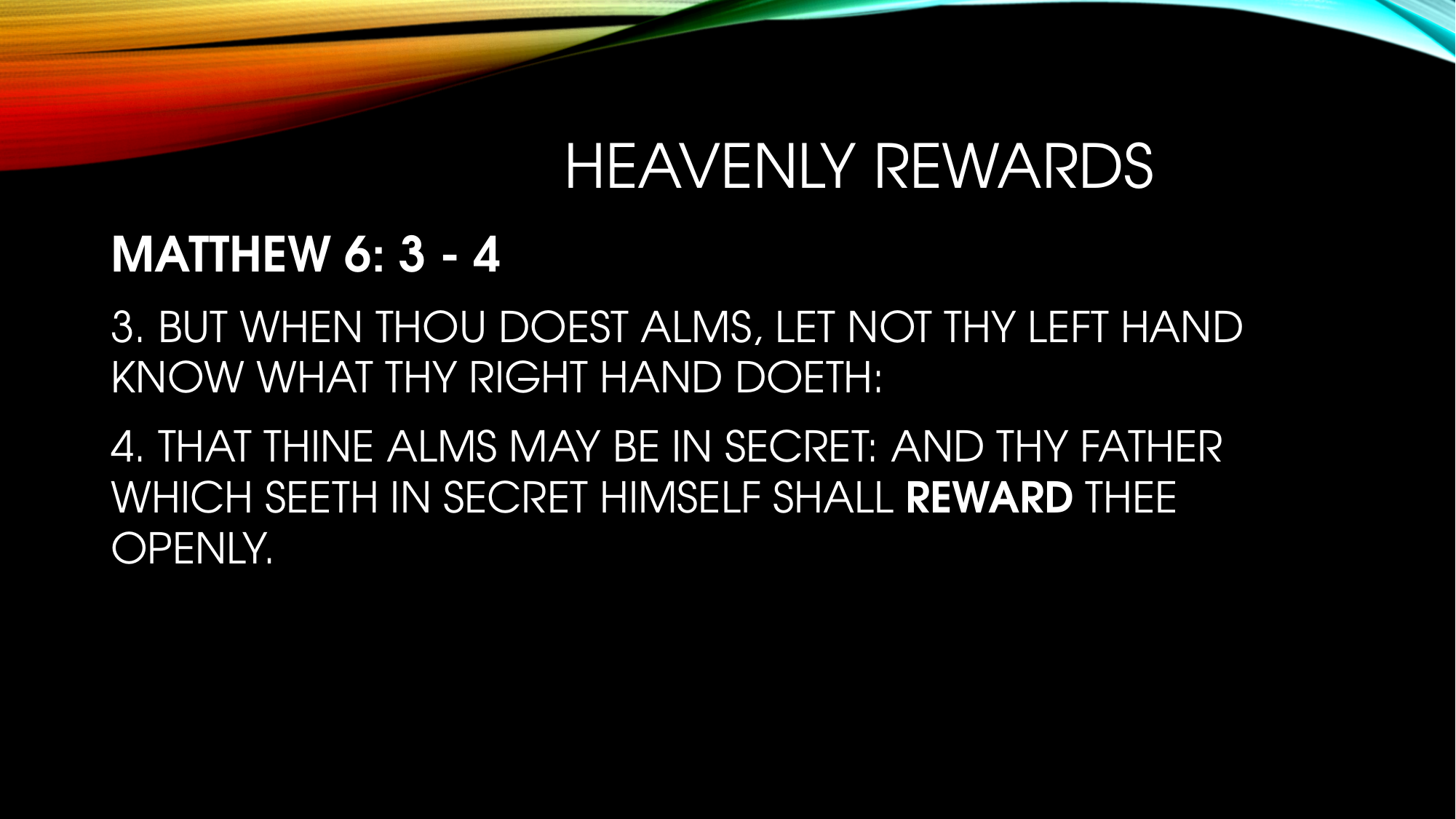

# Heavenly REWARDS
MATTHEW 6: 3 - 4

3. BUT WHEN THOU DOEST ALMS, LET NOT THY LEFT HAND KNOW WHAT THY RIGHT HAND DOETH:

4. THAT THINE ALMS MAY BE IN SECRET: AND THY FATHER WHICH SEETH IN SECRET HIMSELF SHALL REWARD THEE OPENLY.